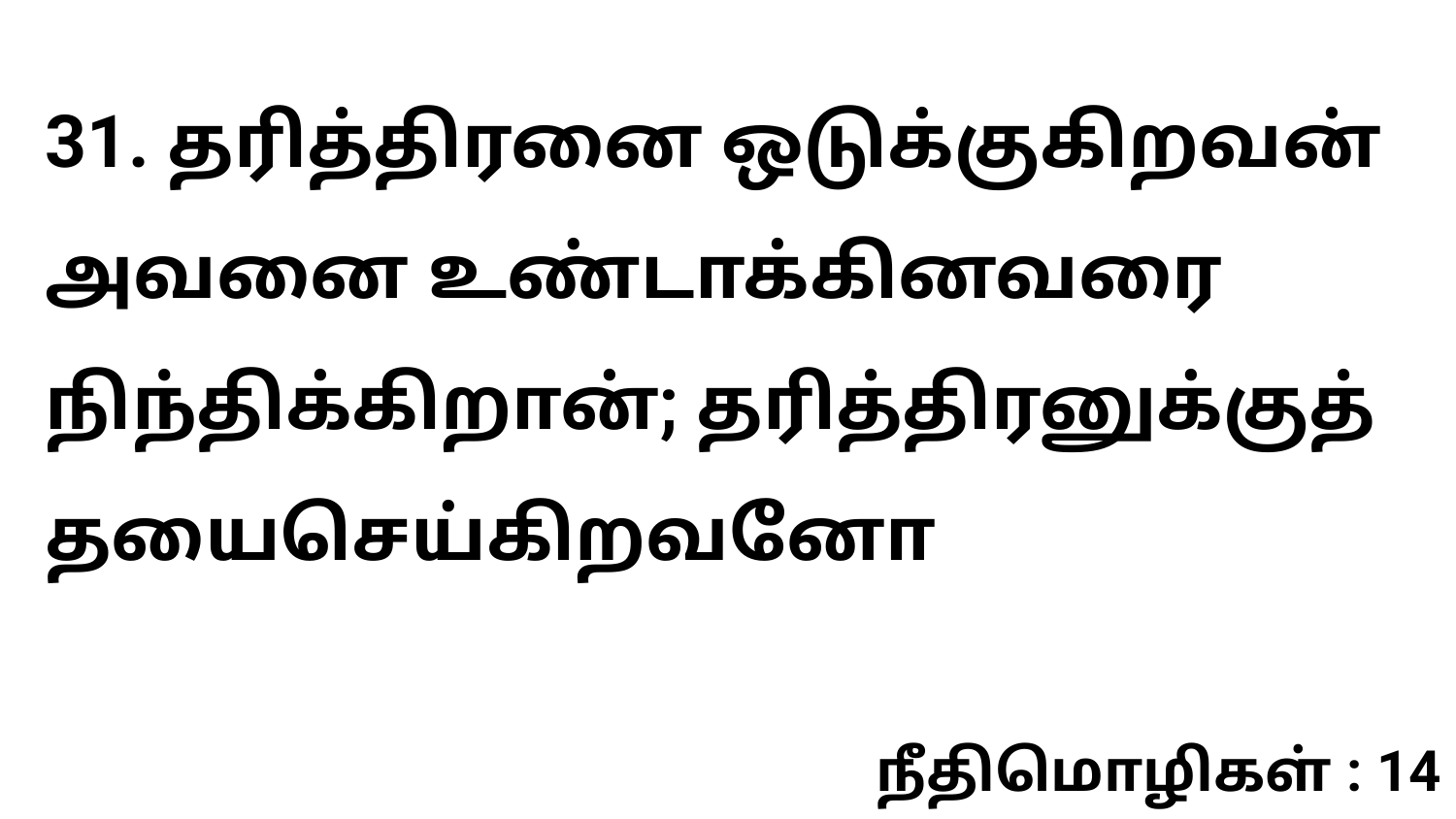

31. தரித்திரனை ஒடுக்குகிறவன் அவனை உண்டாக்கினவரை நிந்திக்கிறான்; தரித்திரனுக்குத் தயைசெய்கிறவனோ
நீதிமொழிகள் : 14